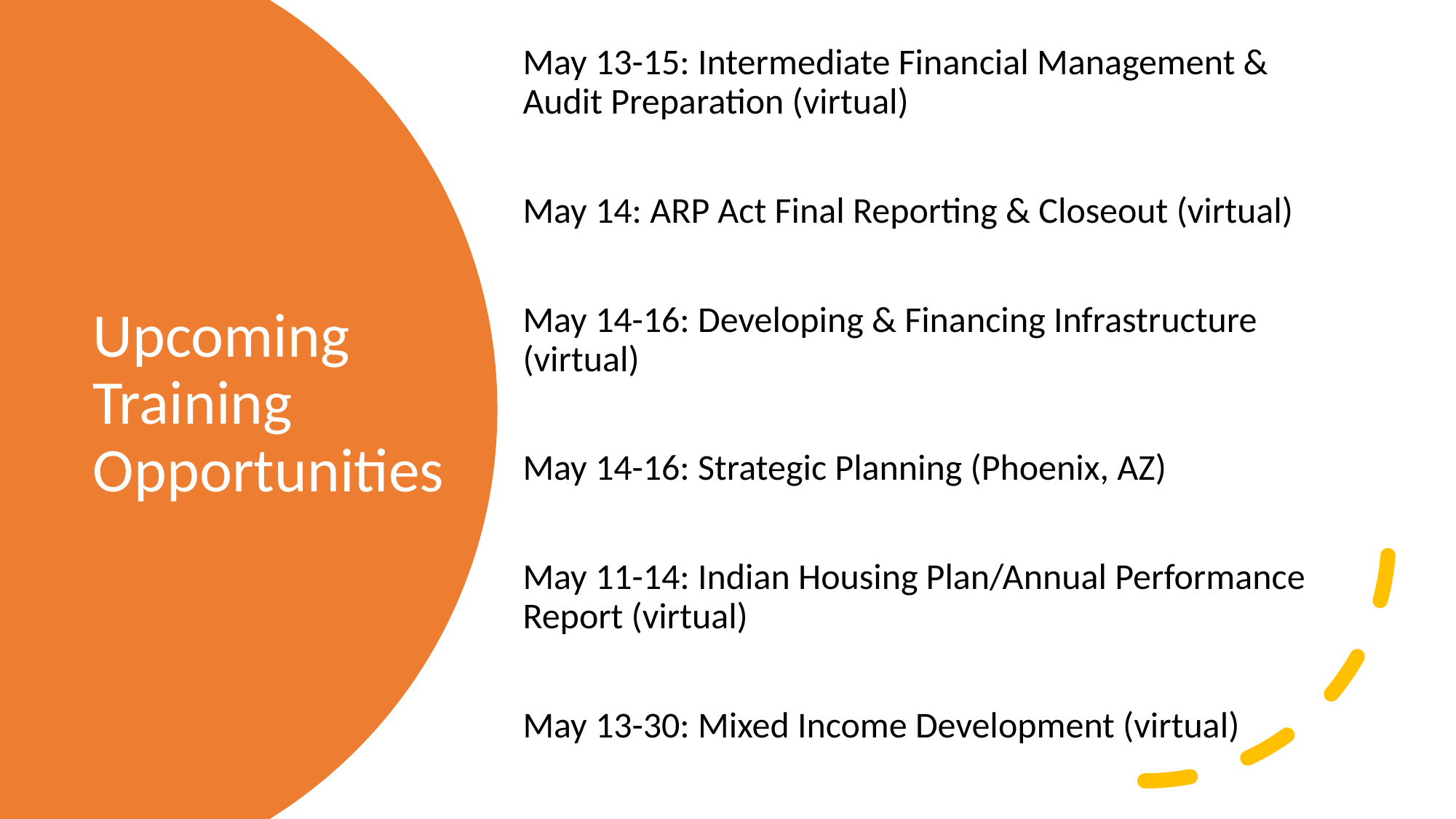

May 13-15: Intermediate Financial Management & Audit Preparation (virtual)

May 14: ARP Act Final Reporting & Closeout (virtual)

May 14-16: Developing & Financing Infrastructure (virtual)

May 14-16: Strategic Planning (Phoenix, AZ)

May 11-14: Indian Housing Plan/Annual Performance Report (virtual)

May 13-30: Mixed Income Development (virtual)

# Upcoming Training Opportunities